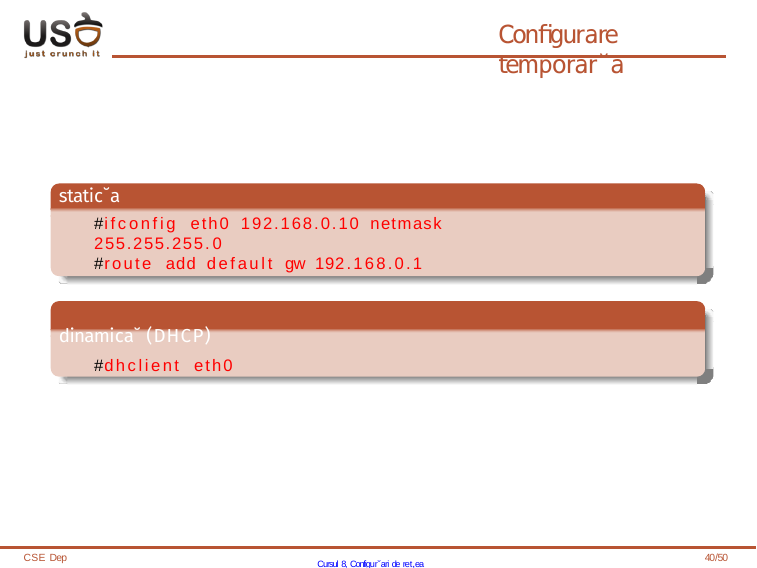

# Configurare temporar˘a

static˘a
#ifconfig  eth0  192.168.0.10  netmask  255.255.255.0
#route  add  default  gw  192.168.0.1

dinamica˘ (DHCP)
#dhclient  eth0

CSE Dep
Cursul 8, Configur˘ari de ret,ea
40/50